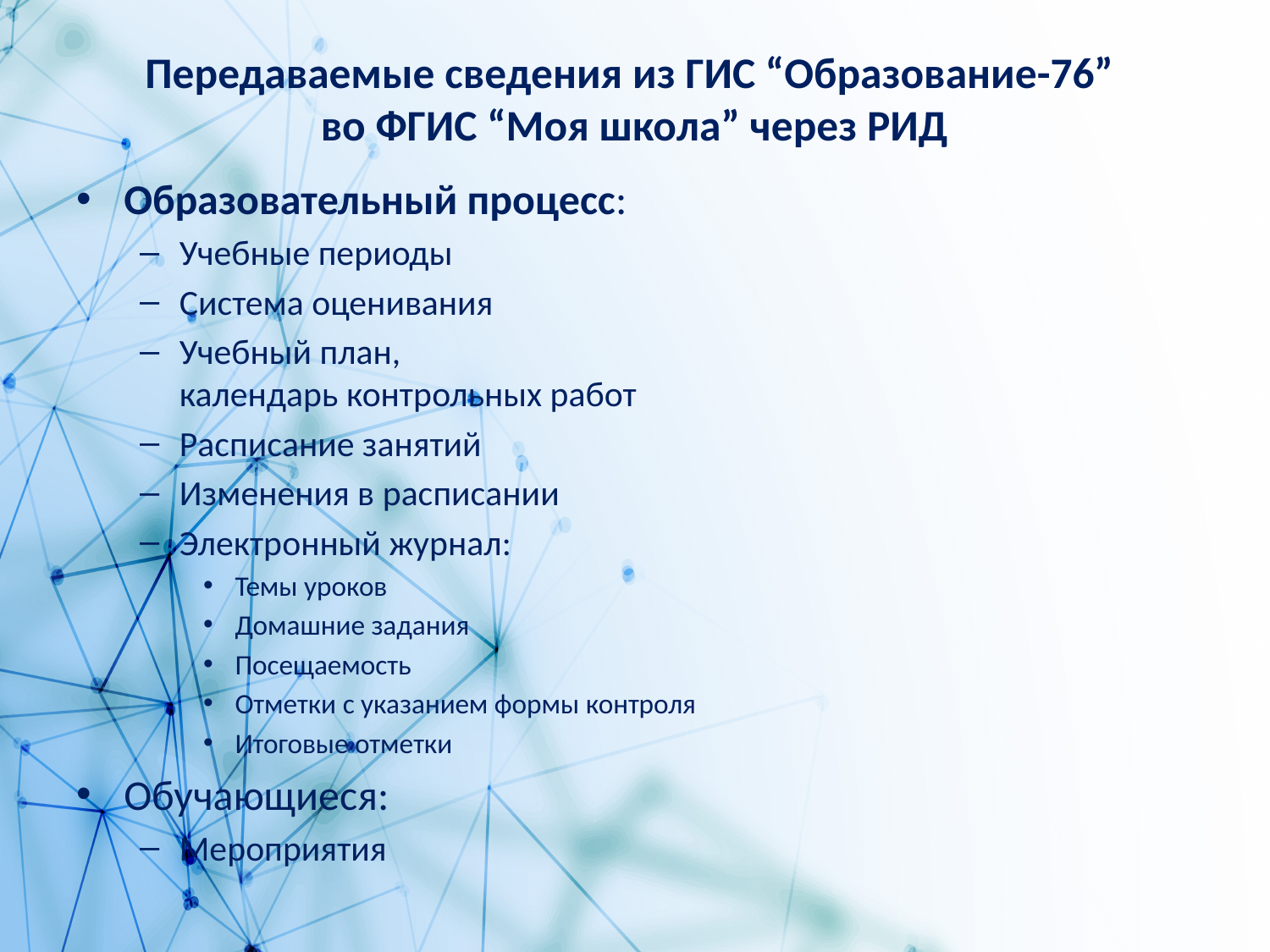

# Передаваемые сведения из ГИС “Образование-76” во ФГИС “Моя школа” через РИД
Образовательный процесс:
Учебные периоды
Система оценивания
Учебный план,
календарь контрольных работ
Расписание занятий
Изменения в расписании
Электронный журнал:
Темы уроков
Домашние задания
Посещаемость
Отметки с указанием формы контроля
Итоговые отметки
Обучающиеся:
Мероприятия